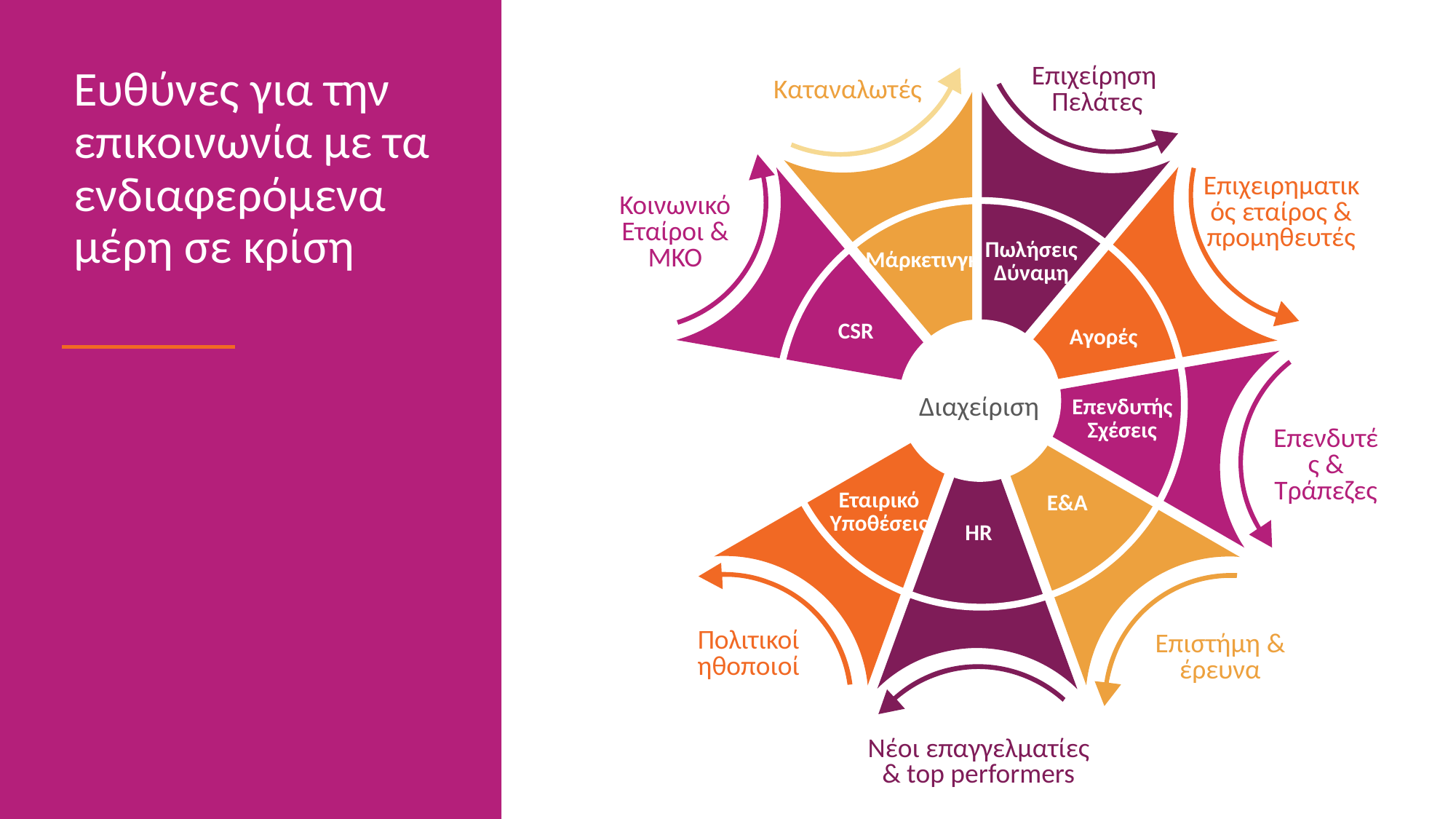

Ευθύνες για την επικοινωνία με τα ενδιαφερόμενα μέρη σε κρίση
Επιχείρηση
Πελάτες

Καταναλωτές
Επιχειρηματικός εταίρος & προμηθευτές
Κοινωνικό
Εταίροι & ΜΚΟ

Πωλήσεις
Δύναμη
Μάρκετινγκ
CSR

Αγορές
Διαχείριση
Επενδυτής
Σχέσεις
Επενδυτές & Τράπεζες
Εταιρικό
Υποθέσεις
Ε&Α
HR
Πολιτικοί ηθοποιοί
Επιστήμη & έρευνα
Νέοι επαγγελματίες
& top performers